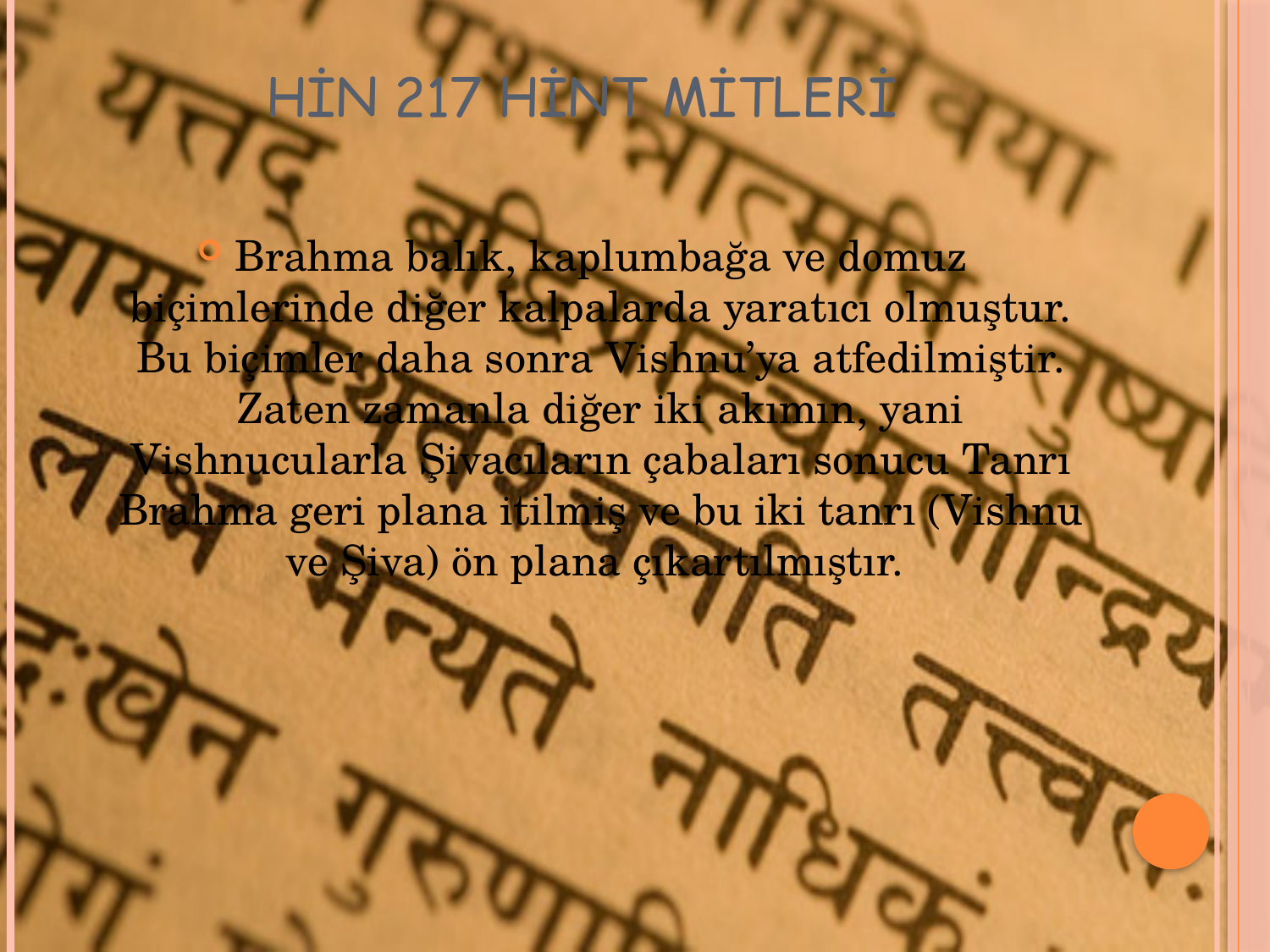

# HİN 217 HİNT MİTLERİ
Brahma balık, kaplumbağa ve domuz biçimlerinde diğer kalpalarda yaratıcı olmuştur. Bu biçimler daha sonra Vishnu’ya atfedilmiştir. Zaten zamanla diğer iki akımın, yani Vishnucularla Şivacıların çabaları sonucu Tanrı Brahma geri plana itilmiş ve bu iki tanrı (Vishnu ve Şiva) ön plana çıkartılmıştır.